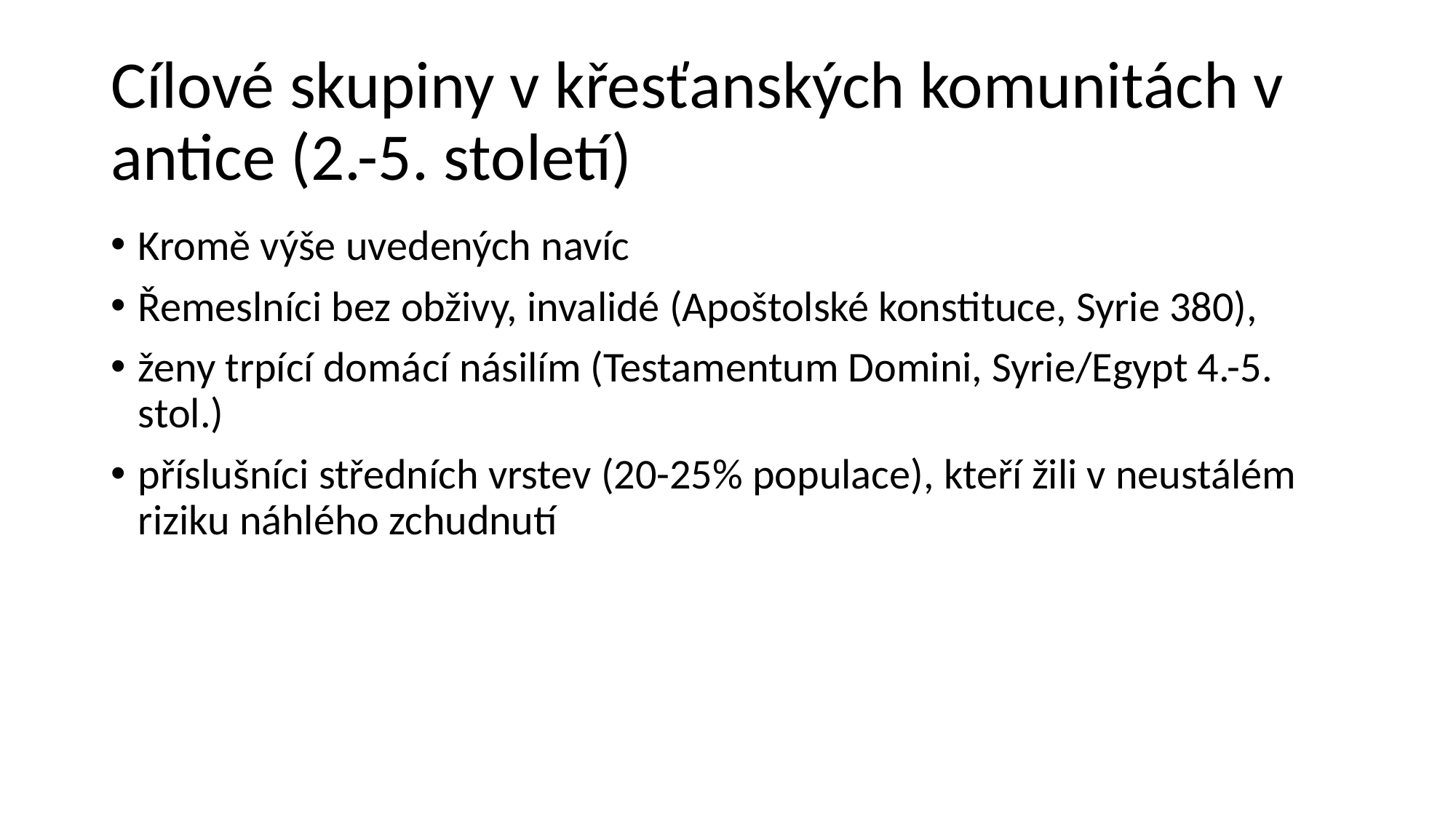

# Cílové skupiny v křesťanských komunitách v antice (2.-5. století)
Kromě výše uvedených navíc
Řemeslníci bez obživy, invalidé (Apoštolské konstituce, Syrie 380),
ženy trpící domácí násilím (Testamentum Domini, Syrie/Egypt 4.-5. stol.)
příslušníci středních vrstev (20-25% populace), kteří žili v neustálém riziku náhlého zchudnutí